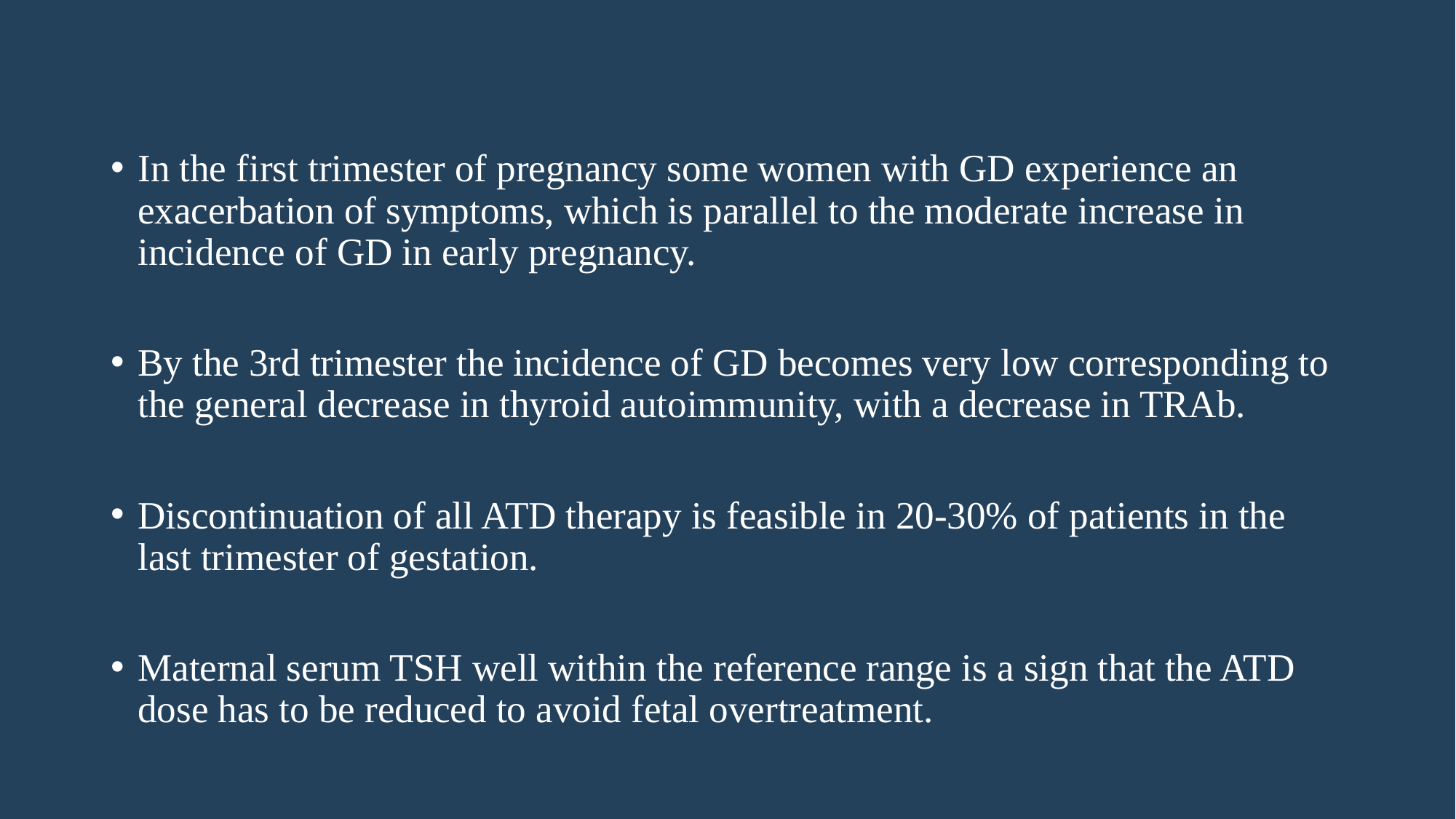

#
In the first trimester of pregnancy some women with GD experience an exacerbation of symptoms, which is parallel to the moderate increase in incidence of GD in early pregnancy.

By the 3rd trimester the incidence of GD becomes very low corresponding to the general decrease in thyroid autoimmunity, with a decrease in TRAb.

Discontinuation of all ATD therapy is feasible in 20-30% of patients in the last trimester of gestation.

Maternal serum TSH well within the reference range is a sign that the ATD dose has to be reduced to avoid fetal overtreatment.